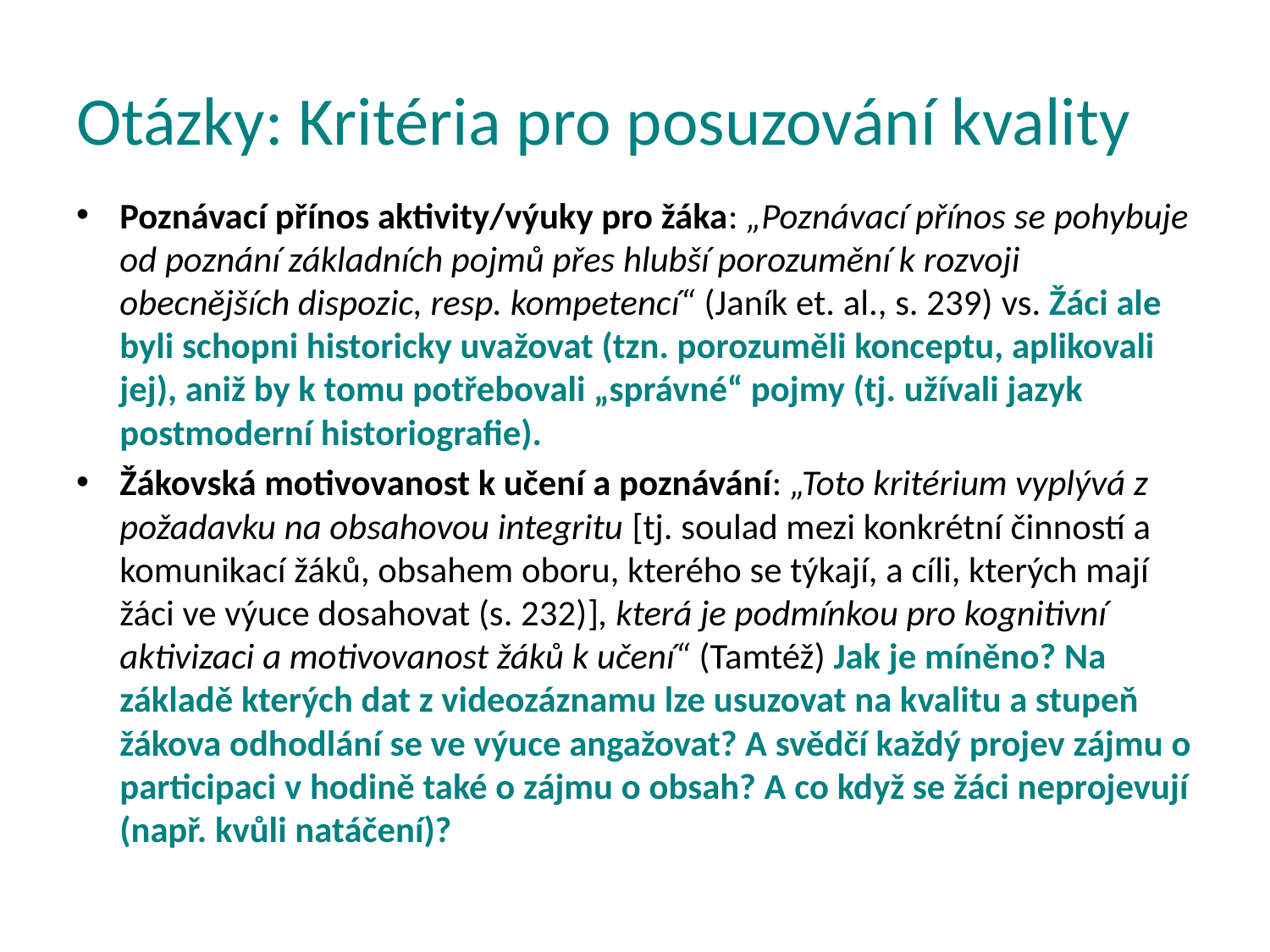

# Otázky: Kritéria pro posuzování kvality
Poznávací přínos aktivity/výuky pro žáka: „Poznávací přínos se pohybuje od poznání základních pojmů přes hlubší porozumění k rozvoji obecnějších dispozic, resp. kompetencí“ (Janík et. al., s. 239) vs. Žáci ale byli schopni historicky uvažovat (tzn. porozuměli konceptu, aplikovali jej), aniž by k tomu potřebovali „správné“ pojmy (tj. užívali jazyk postmoderní historiografie).
Žákovská motivovanost k učení a poznávání: „Toto kritérium vyplývá z požadavku na obsahovou integritu [tj. soulad mezi konkrétní činností a komunikací žáků, obsahem oboru, kterého se týkají, a cíli, kterých mají žáci ve výuce dosahovat (s. 232)], která je podmínkou pro kognitivní aktivizaci a motivovanost žáků k učení“ (Tamtéž) Jak je míněno? Na základě kterých dat z videozáznamu lze usuzovat na kvalitu a stupeň žákova odhodlání se ve výuce angažovat? A svědčí každý projev zájmu o participaci v hodině také o zájmu o obsah? A co když se žáci neprojevují (např. kvůli natáčení)?